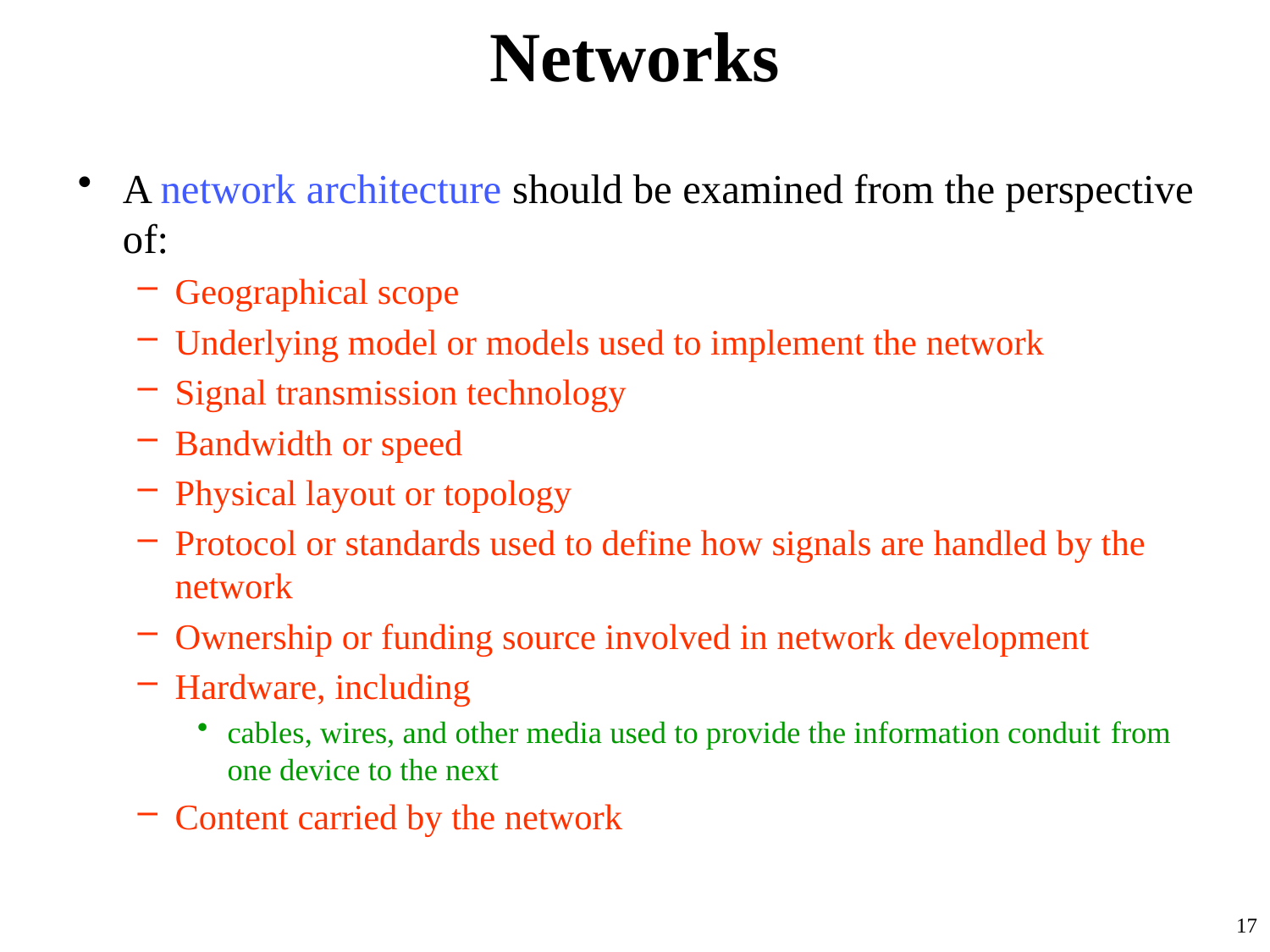

# Networks
A network architecture should be examined from the perspective of:
Geographical scope
Underlying model or models used to implement the network
Signal transmission technology
Bandwidth or speed
Physical layout or topology
Protocol or standards used to define how signals are handled by the network
Ownership or funding source involved in network development
Hardware, including
cables, wires, and other media used to provide the information conduit from one device to the next
Content carried by the network
17